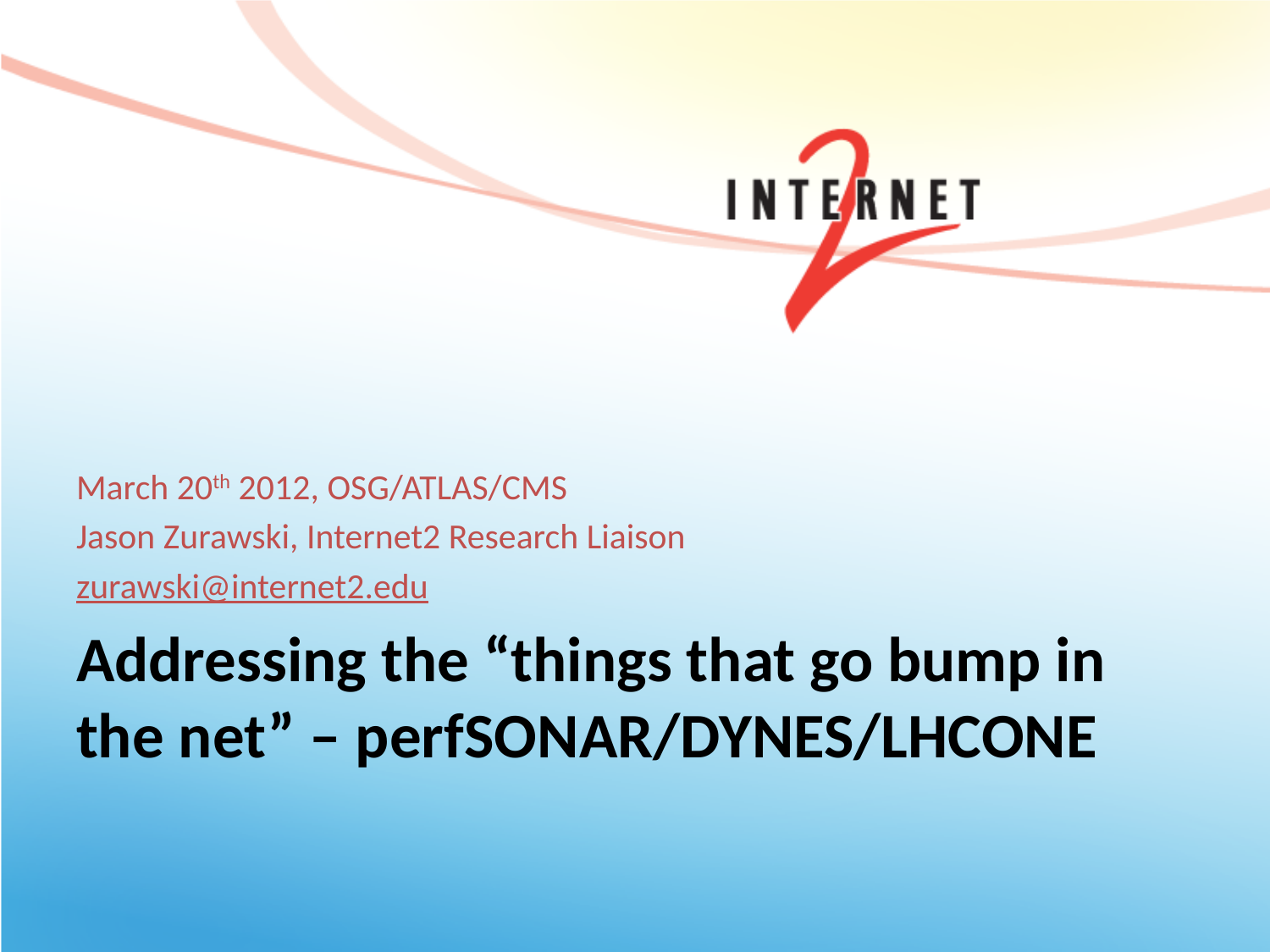

March 20th 2012, OSG/ATLAS/CMS
Jason Zurawski, Internet2 Research Liaison
zurawski@internet2.edu
# Addressing the “things that go bump in the net” – perfSONAR/DYNES/LHCONE